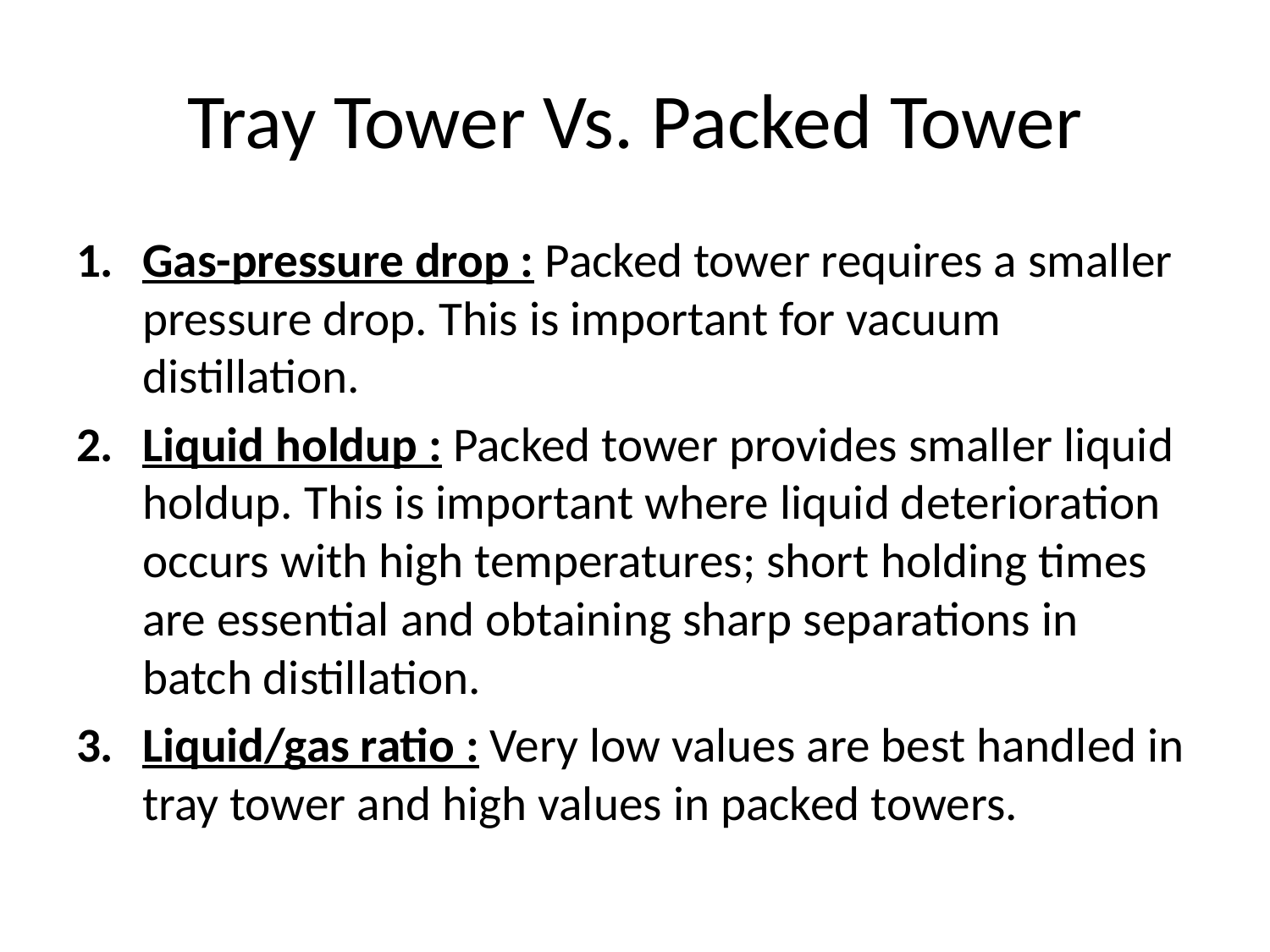

# Tray Tower Vs. Packed Tower
Gas-pressure drop : Packed tower requires a smaller pressure drop. This is important for vacuum distillation.
Liquid holdup : Packed tower provides smaller liquid holdup. This is important where liquid deterioration occurs with high temperatures; short holding times are essential and obtaining sharp separations in batch distillation.
Liquid/gas ratio : Very low values are best handled in tray tower and high values in packed towers.